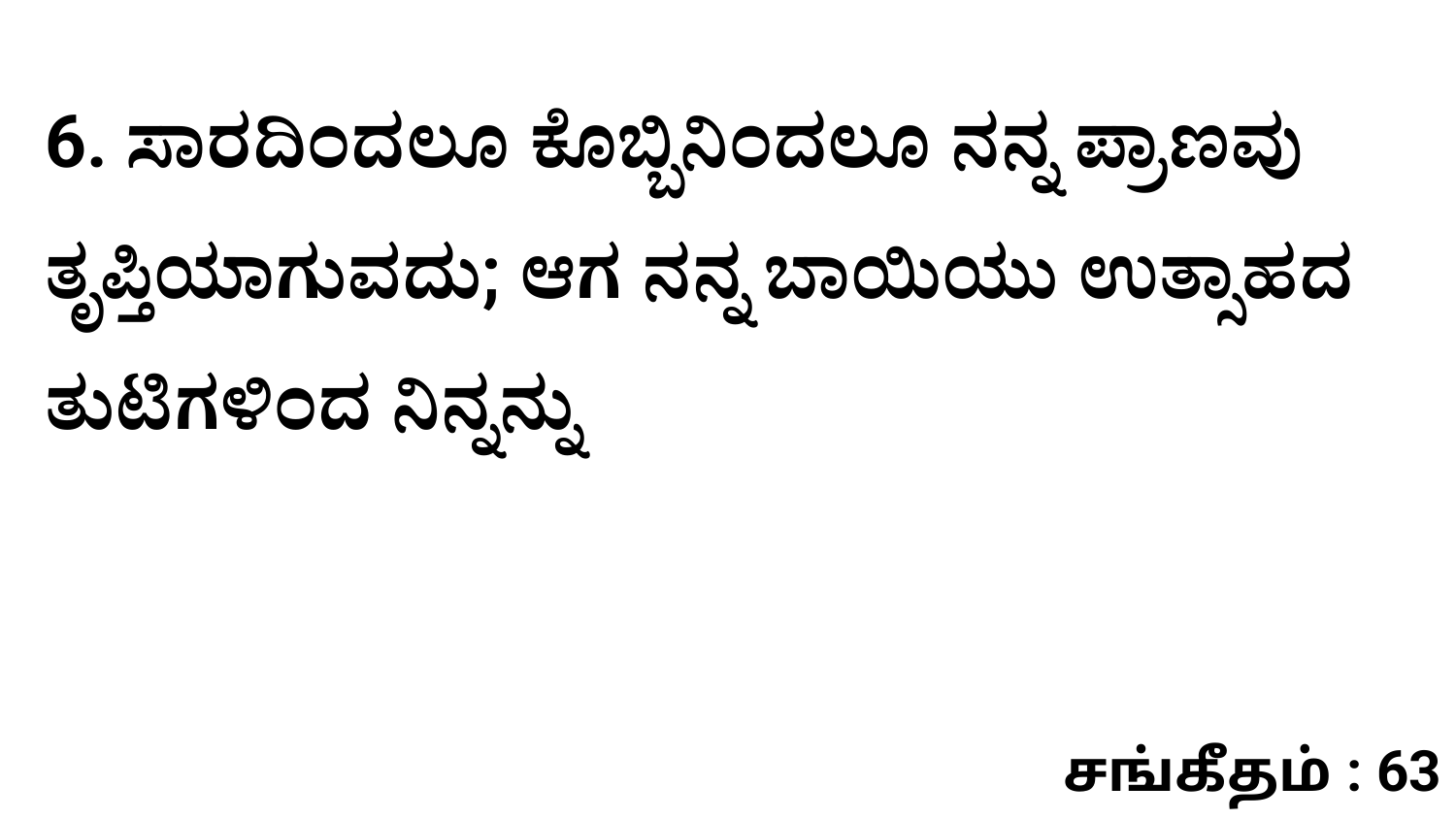

6. ಸಾರದಿಂದಲೂ ಕೊಬ್ಬಿನಿಂದಲೂ ನನ್ನ ಪ್ರಾಣವು ತೃಪ್ತಿಯಾಗುವದು; ಆಗ ನನ್ನ ಬಾಯಿಯು ಉತ್ಸಾಹದ ತುಟಿಗಳಿಂದ ನಿನ್ನನ್ನು
சங்கீதம் : 63